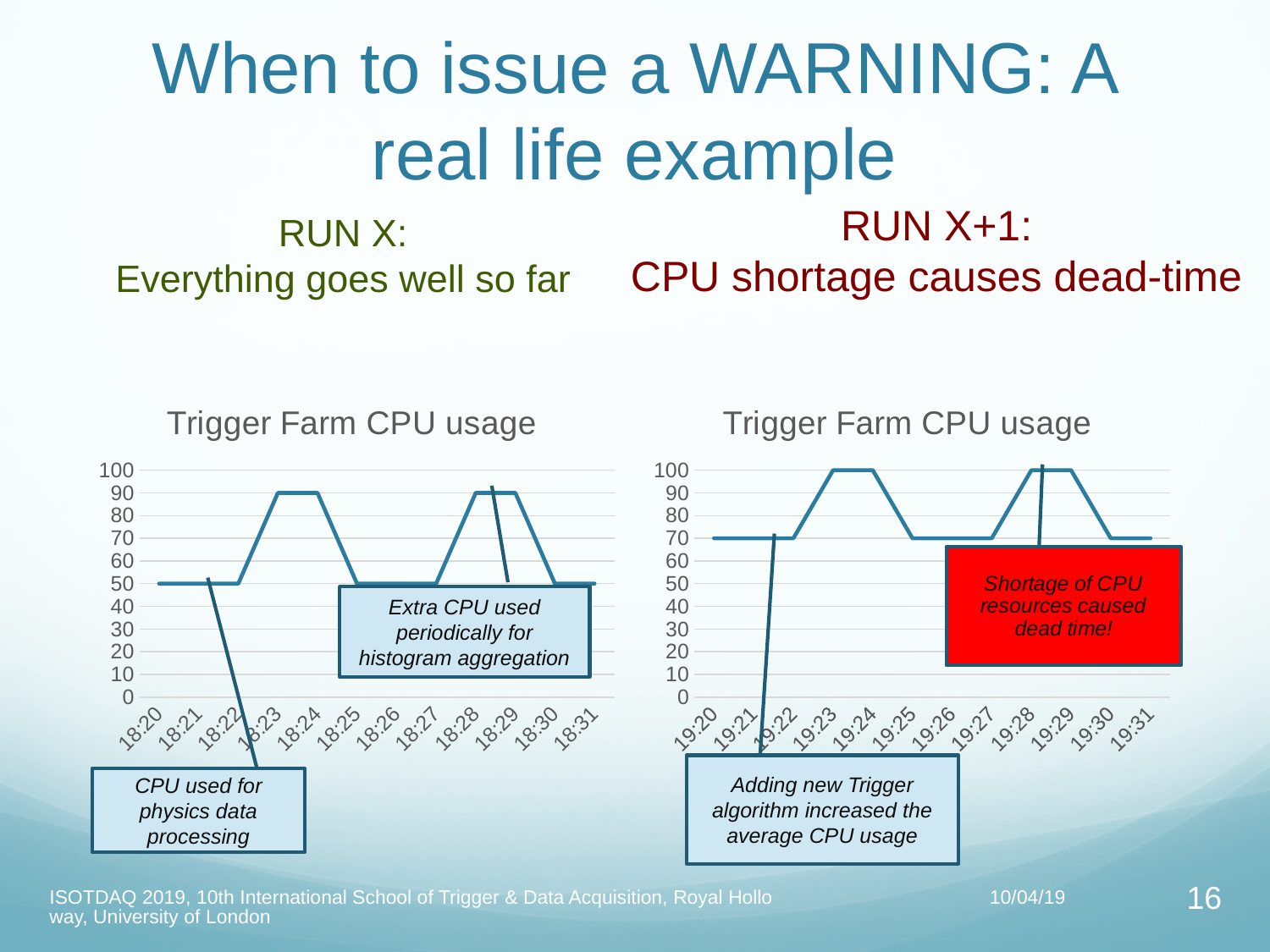

# When to issue a WARNING: A real life example
RUN X:
Everything goes well so far
RUN X+1:
CPU shortage causes dead-time

### Chart: Trigger Farm CPU usage

| Category | Series 1 | Column1 | Column2 |
|---|---|---|---|
| 0.763888888888889 | 50.0 | None | None |
| 0.764583333333333 | 50.0 | None | None |
| 0.765277777777778 | 50.0 | None | None |
| 0.765972222222222 | 90.0 | None | None |
| 0.766666666666667 | 90.0 | None | None |
| 0.767361111111111 | 50.0 | None | None |
| 0.768055555555556 | 50.0 | None | None |
| 0.76875 | 50.0 | None | None |
| 0.769444444444445 | 90.0 | None | None |
| 0.770138888888889 | 90.0 | None | None |
| 0.770833333333333 | 50.0 | None | None |
| 0.771527777777778 | 50.0 | None | None |

### Chart: Trigger Farm CPU usage

| Category | Series 1 | Column1 | Column2 |
|---|---|---|---|
| 0.805555555555556 | 70.0 | None | None |
| 0.80625 | 70.0 | None | None |
| 0.806944444444445 | 70.0 | None | None |
| 0.807638888888889 | 100.0 | None | None |
| 0.808333333333333 | 100.0 | None | None |
| 0.809027777777778 | 70.0 | None | None |
| 0.809722222222222 | 70.0 | None | None |
| 0.810416666666667 | 70.0 | None | None |
| 0.811111111111111 | 100.0 | None | None |
| 0.811805555555556 | 100.0 | None | None |
| 0.8125 | 70.0 | None | None |
| 0.813194444444445 | 70.0 | None | None |
Extra CPU used periodically for histogram aggregation
Adding new Trigger algorithm increased the average CPU usage
CPU used for physics data processing
ISOTDAQ 2019, 10th International School of Trigger & Data Acquisition, Royal Holloway, University of London
10/04/19
16